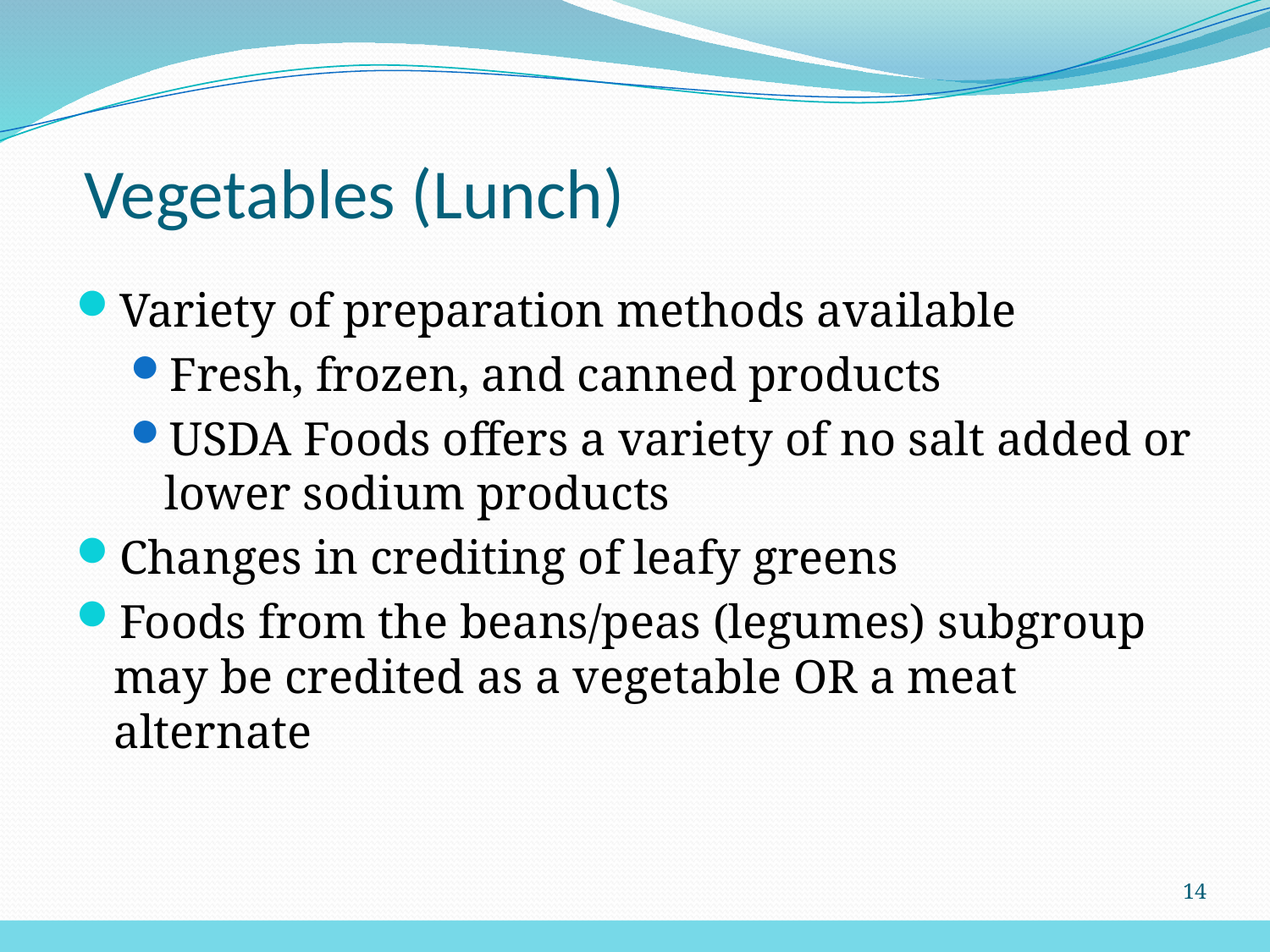

# Vegetables (Lunch)
Variety of preparation methods available
Fresh, frozen, and canned products
USDA Foods offers a variety of no salt added or lower sodium products
Changes in crediting of leafy greens
Foods from the beans/peas (legumes) subgroup may be credited as a vegetable OR a meat alternate
14